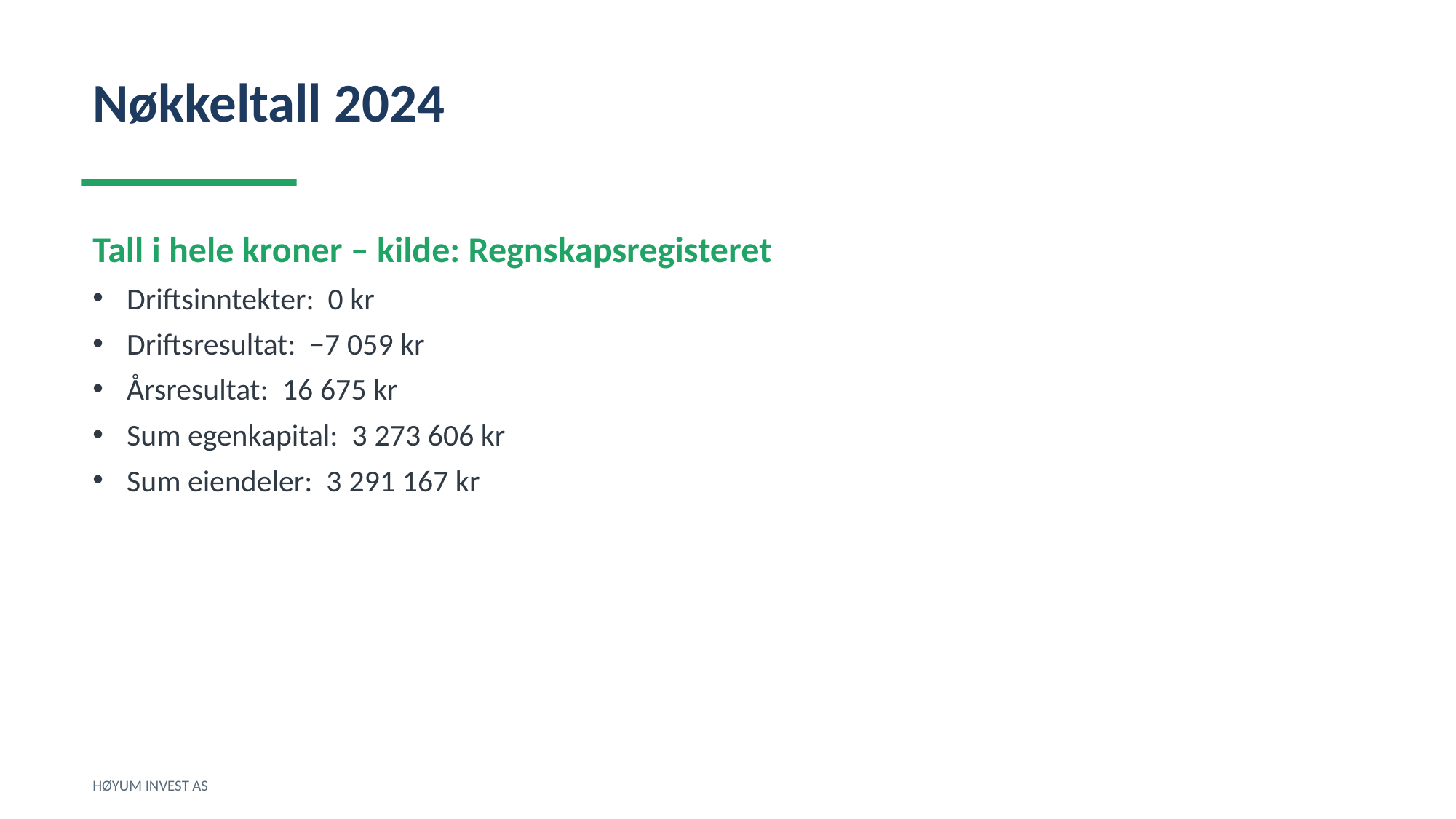

Nøkkeltall 2024

Tall i hele kroner – kilde: Regnskapsregisteret
Driftsinntekter:  0 kr
Driftsresultat:  −7 059 kr
Årsresultat:  16 675 kr
Sum egenkapital:  3 273 606 kr
Sum eiendeler:  3 291 167 kr
HØYUM INVEST AS